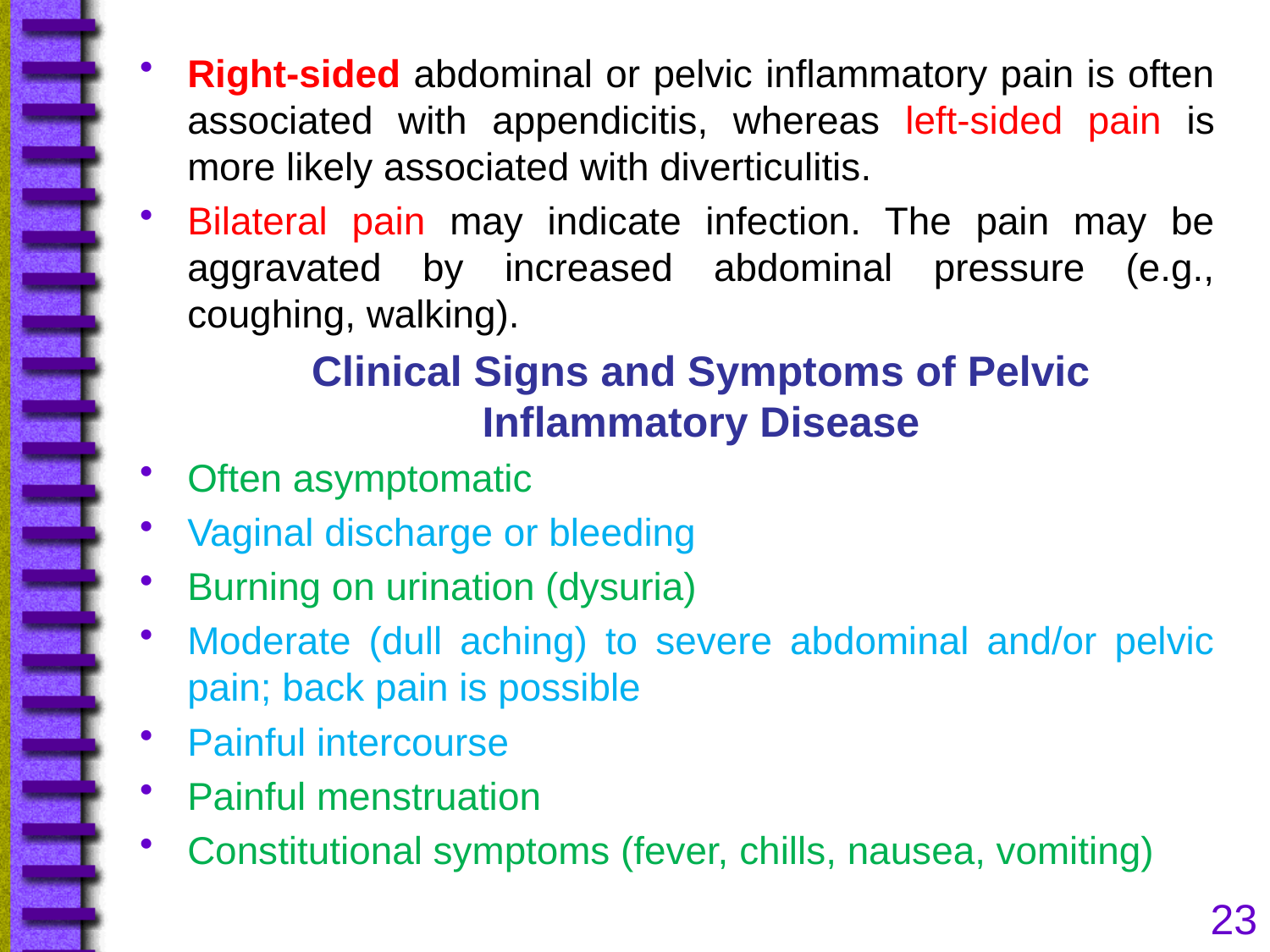

Right-sided abdominal or pelvic inflammatory pain is often associated with appendicitis, whereas left-sided pain is more likely associated with diverticulitis.
Bilateral pain may indicate infection. The pain may be aggravated by increased abdominal pressure (e.g., coughing, walking).
	Clinical Signs and Symptoms of Pelvic Inflammatory Disease
Often asymptomatic
Vaginal discharge or bleeding
Burning on urination (dysuria)
Moderate (dull aching) to severe abdominal and/or pelvic pain; back pain is possible
Painful intercourse
Painful menstruation
Constitutional symptoms (fever, chills, nausea, vomiting)
23